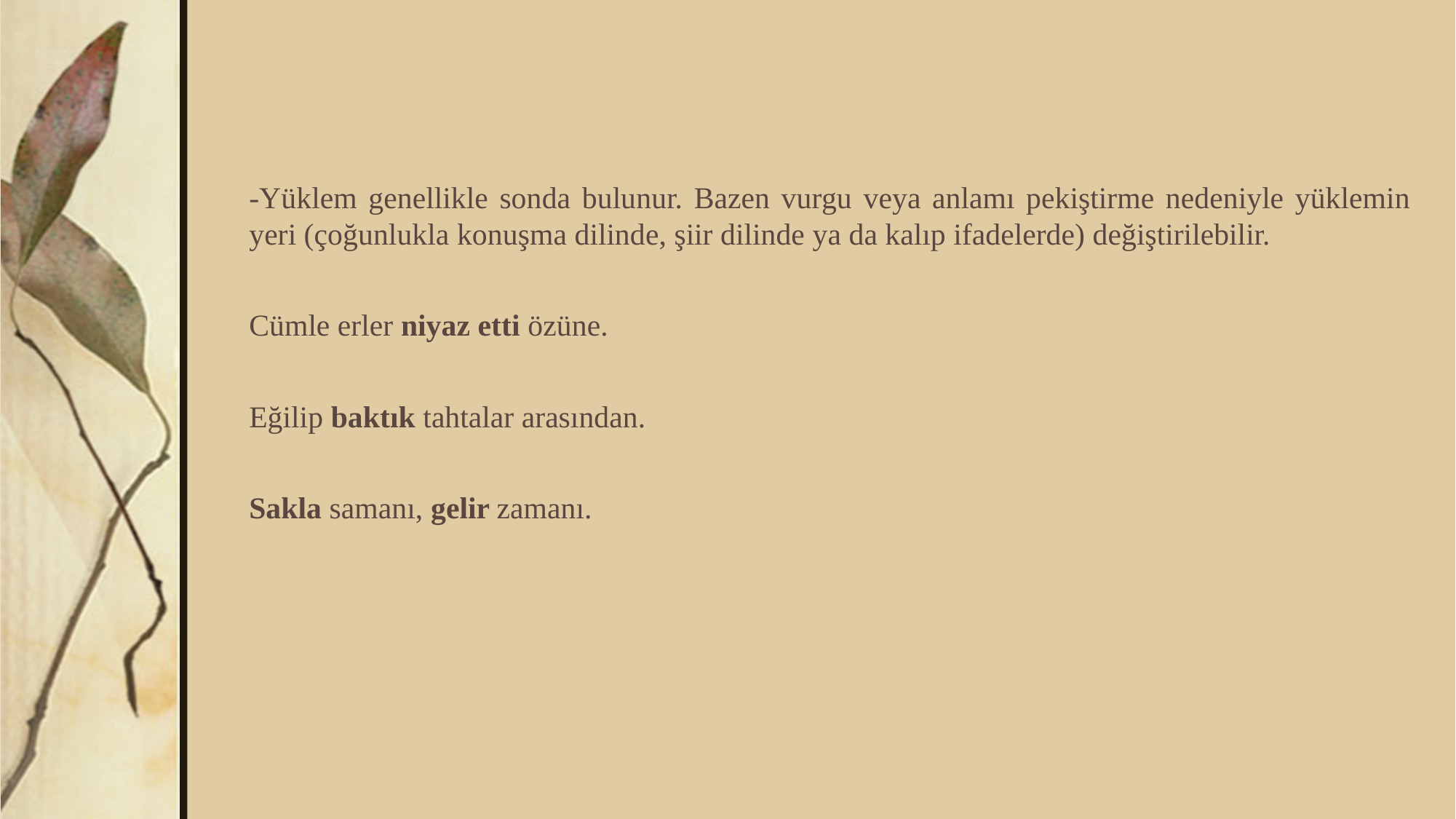

-Yüklem genellikle sonda bulunur. Bazen vurgu veya anlamı pekiştirme nedeniyle yüklemin yeri (çoğunlukla konuşma dilinde, şiir dilinde ya da kalıp ifadelerde) değiştirilebilir.

Cümle erler niyaz etti özüne.

Eğilip baktık tahtalar arasından.

Sakla samanı, gelir zamanı.